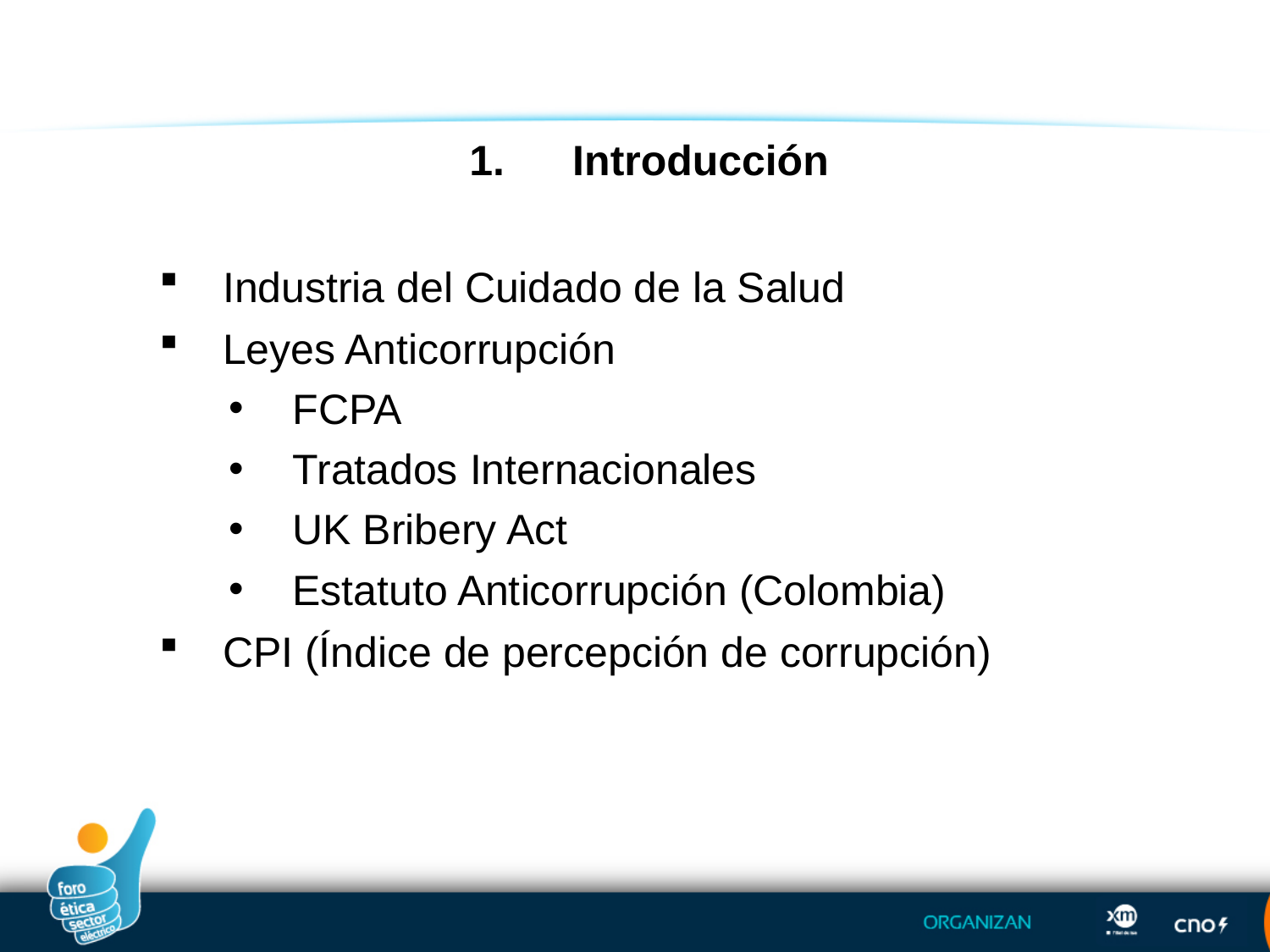

Introducción

Industria del Cuidado de la Salud
Leyes Anticorrupción
FCPA
Tratados Internacionales
UK Bribery Act
Estatuto Anticorrupción (Colombia)
CPI (Índice de percepción de corrupción)

5